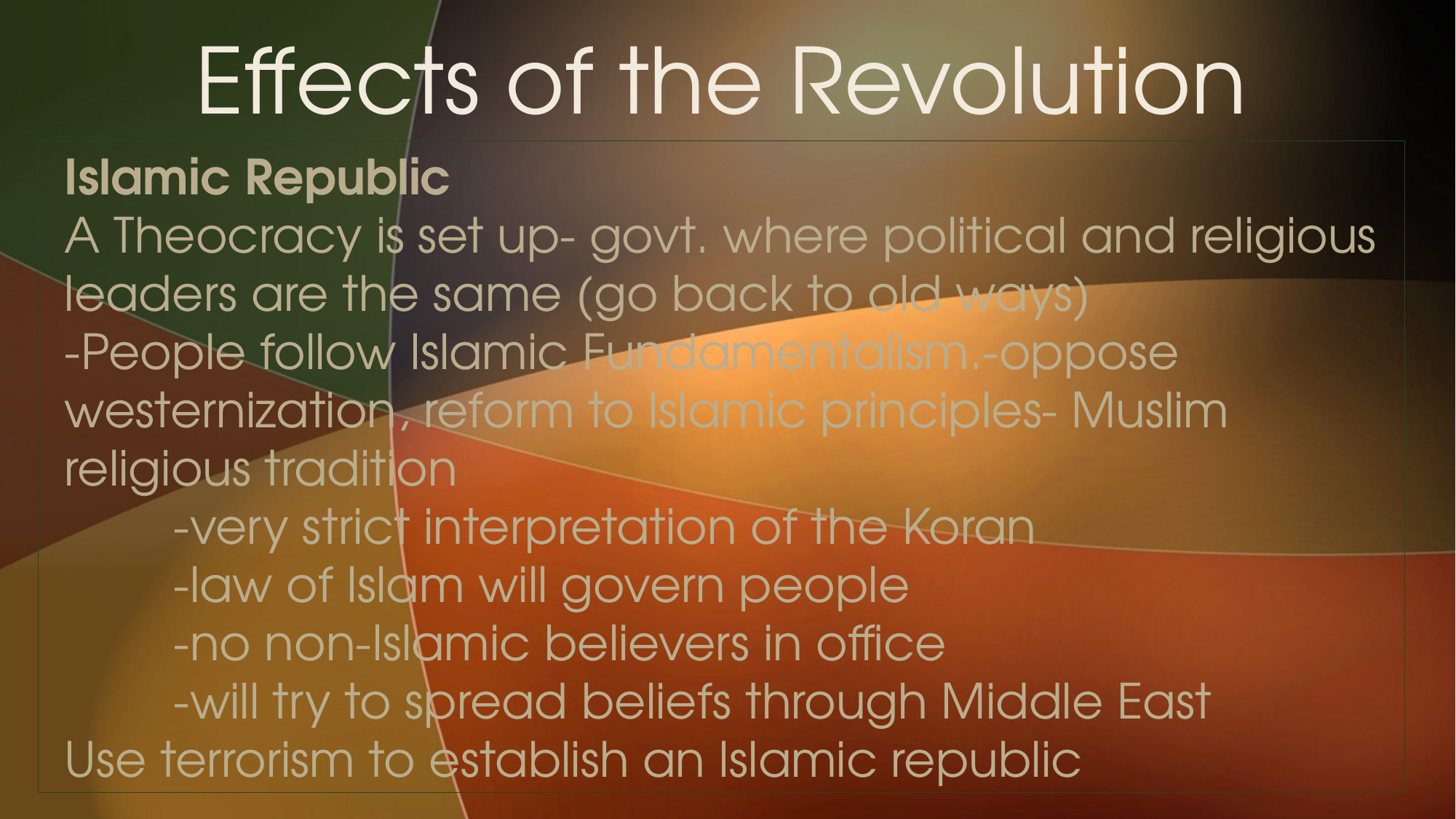

# Effects of the Revolution
Islamic Republic
A Theocracy is set up- govt. where political and religious leaders are the same (go back to old ways)
-People follow Islamic Fundamentalism.-oppose westernization, reform to Islamic principles- Muslim religious tradition
	-very strict interpretation of the Koran
	-law of Islam will govern people
	-no non-Islamic believers in office
	-will try to spread beliefs through Middle East
Use terrorism to establish an Islamic republic